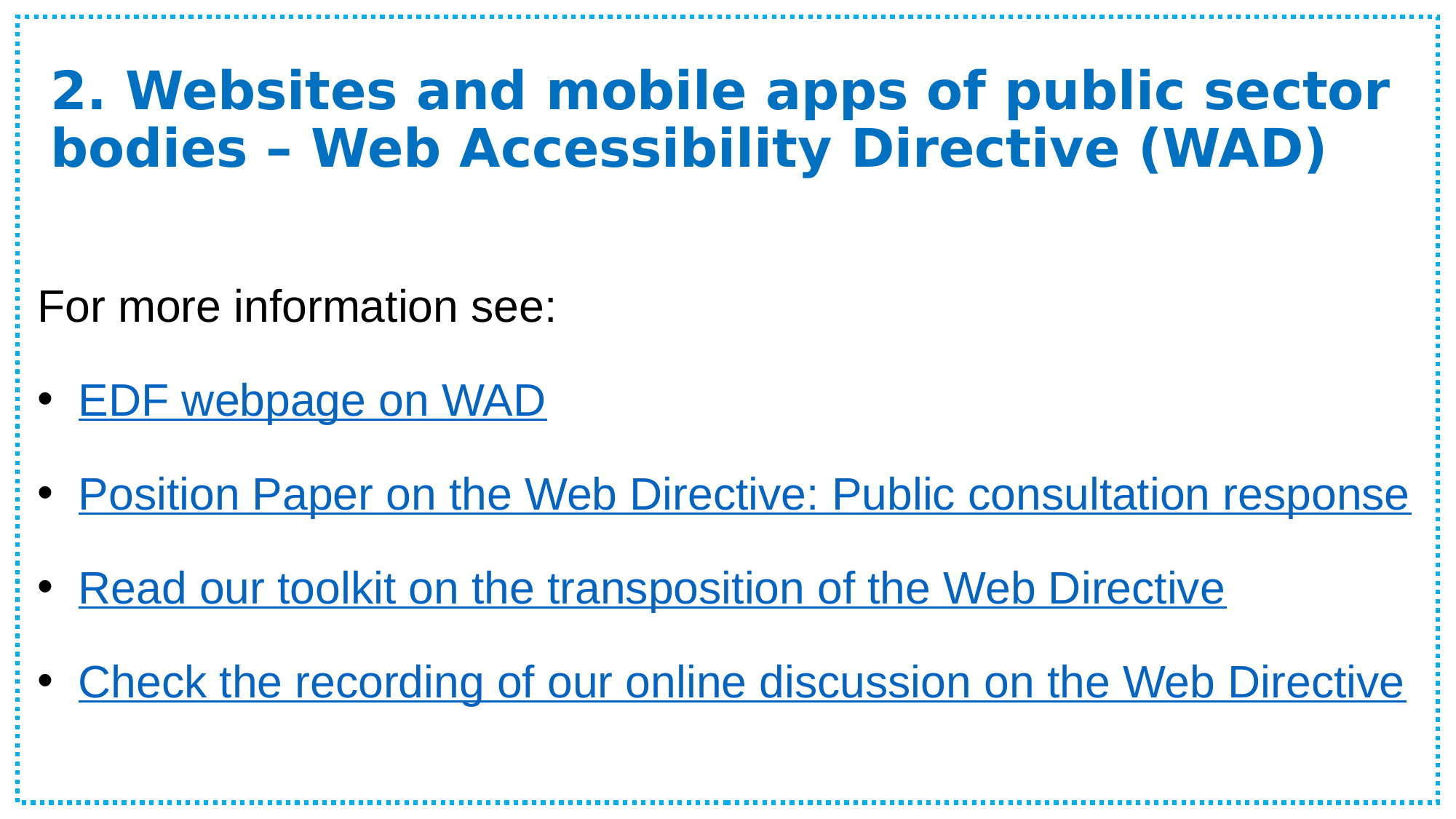

# 2. Websites and mobile apps of public sector bodies – Web Accessibility Directive (WAD)
For more information see:
EDF webpage on WAD
Position Paper on the Web Directive: Public consultation response
Read our toolkit on the transposition of the Web Directive
Check the recording of our online discussion on the Web Directive